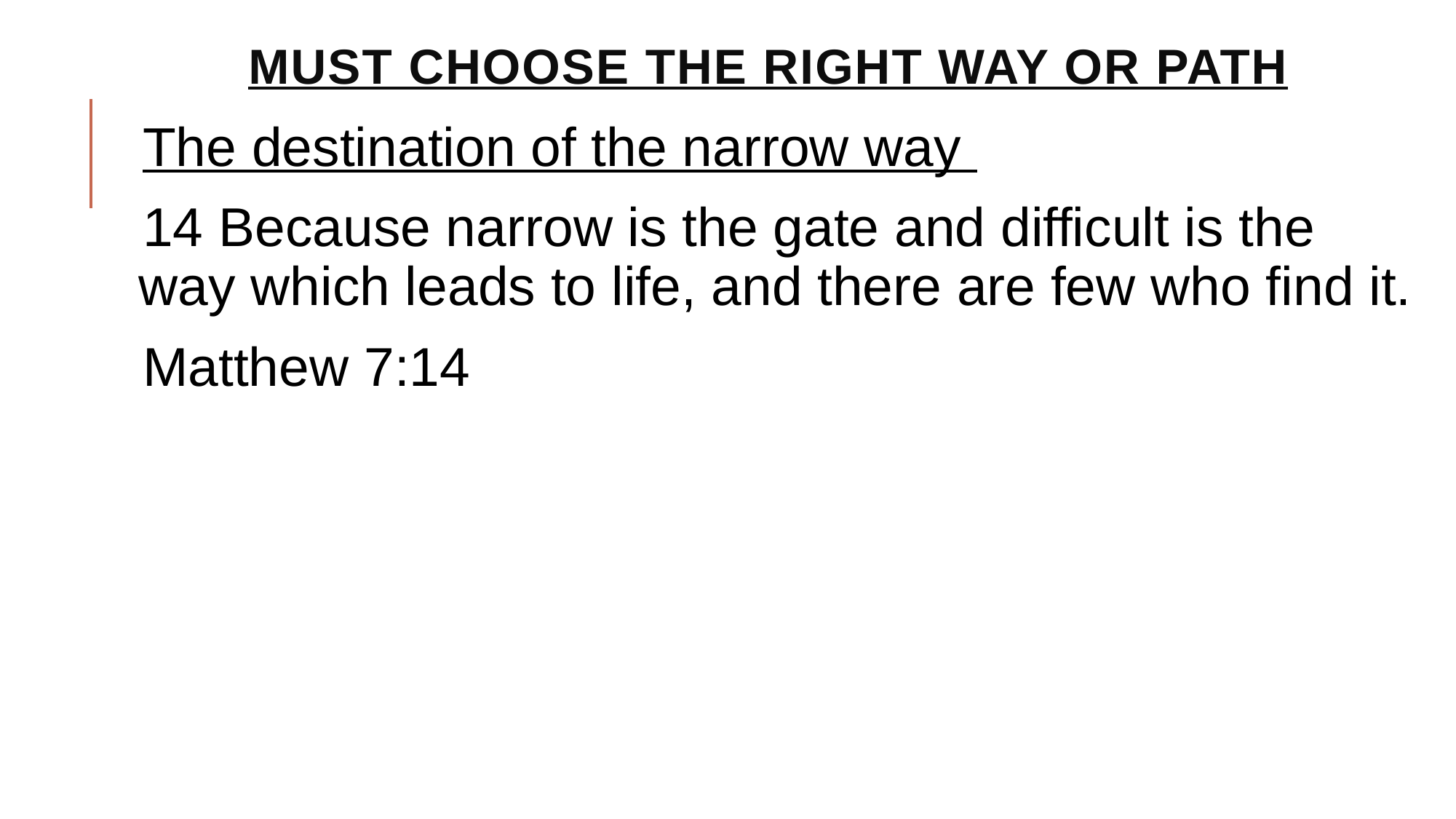

# Must choose the right way or path
The destination of the narrow way
14 Because narrow is the gate and difficult is the way which leads to life, and there are few who find it.
Matthew 7:14